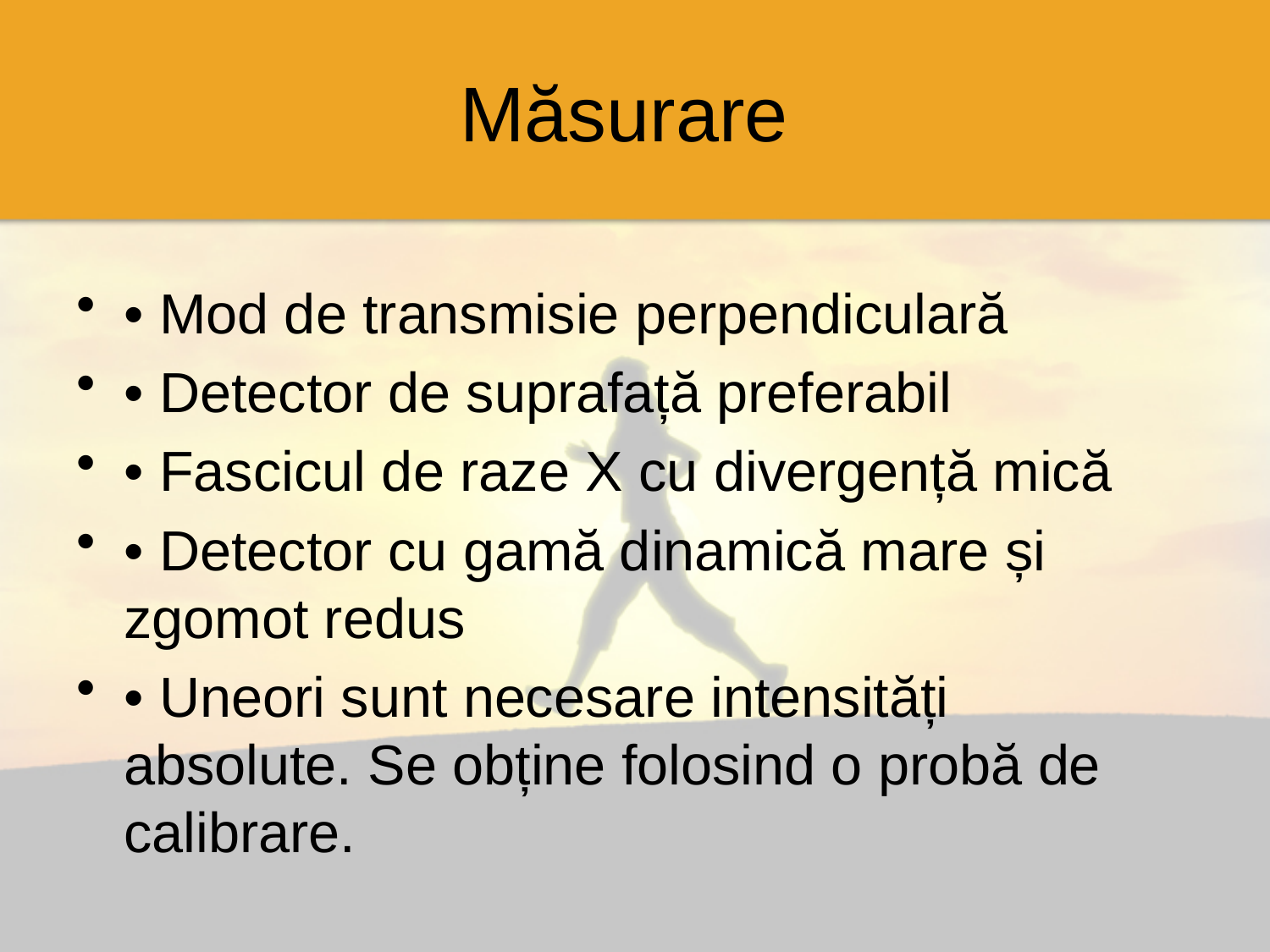

# Măsurare
• Mod de transmisie perpendiculară
• Detector de suprafață preferabil
• Fascicul de raze X cu divergență mică
• Detector cu gamă dinamică mare și zgomot redus
• Uneori sunt necesare intensități absolute. Se obține folosind o probă de calibrare.